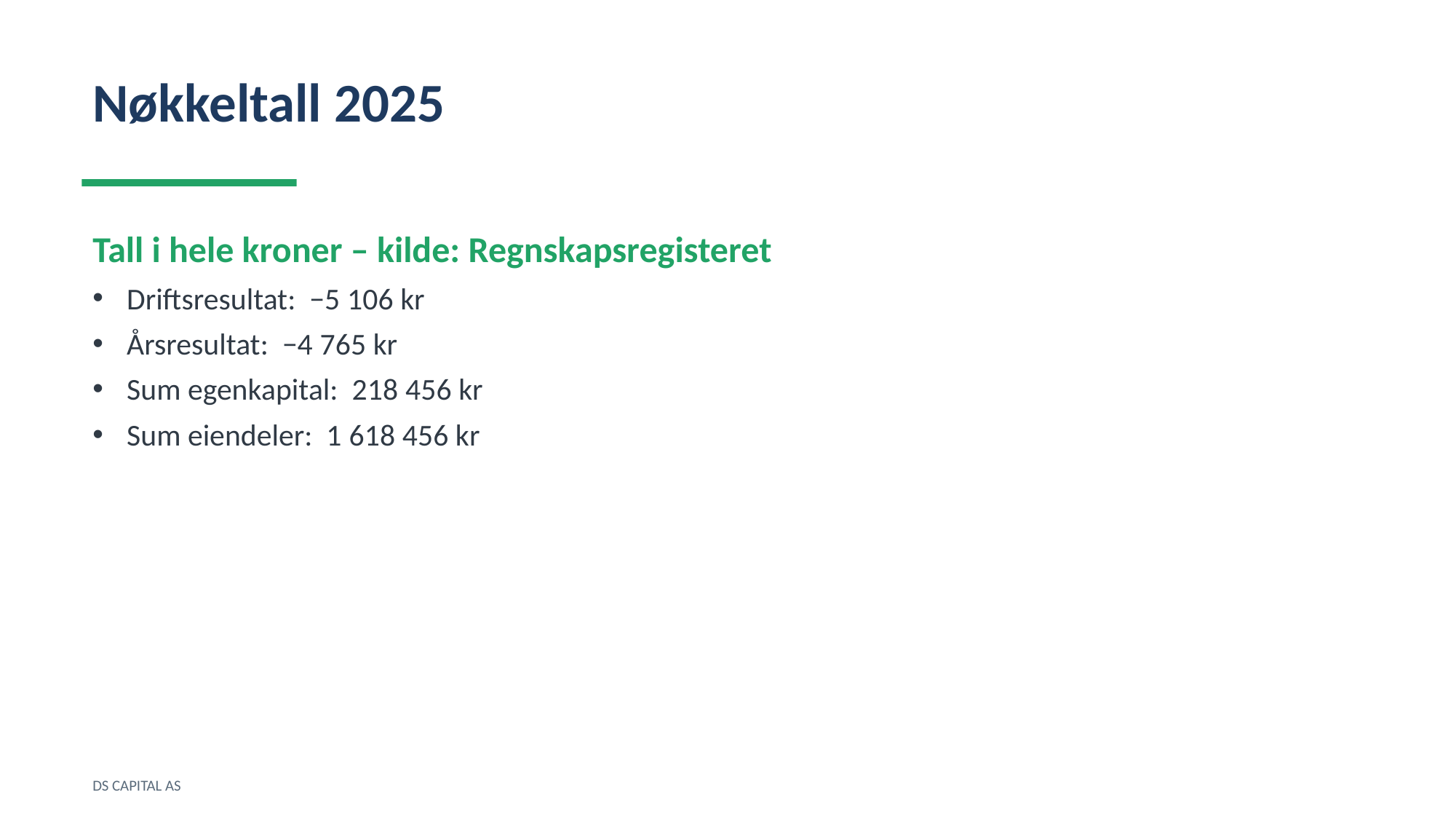

Nøkkeltall 2025

Tall i hele kroner – kilde: Regnskapsregisteret
Driftsresultat:  −5 106 kr
Årsresultat:  −4 765 kr
Sum egenkapital:  218 456 kr
Sum eiendeler:  1 618 456 kr
DS CAPITAL AS